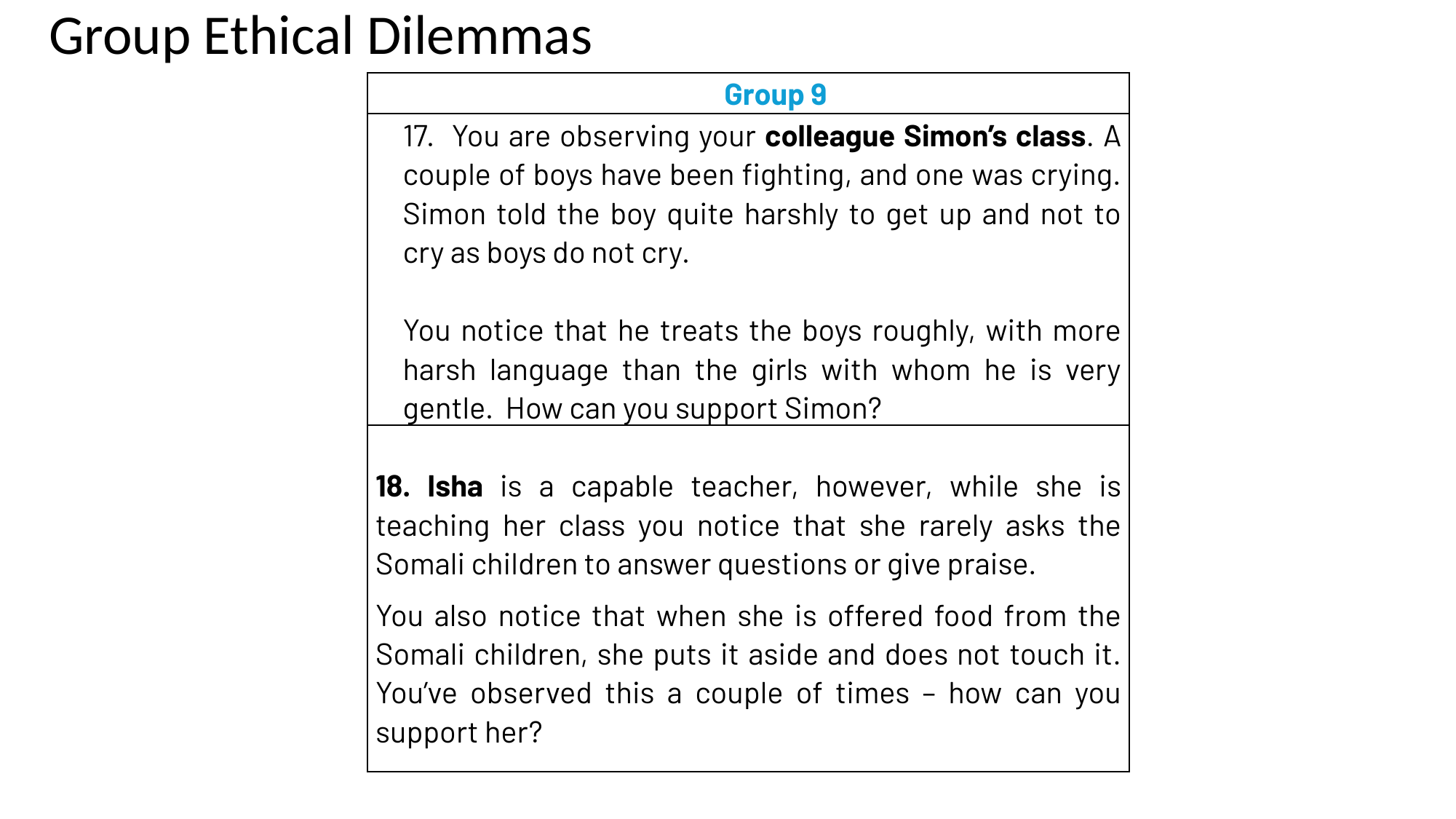

# Group Ethical Dilemmas
| Group 9 |
| --- |
| 17. You are observing your colleague Simon’s class. A couple of boys have been fighting, and one was crying. Simon told the boy quite harshly to get up and not to cry as boys do not cry.   You notice that he treats the boys roughly, with more harsh language than the girls with whom he is very gentle. How can you support Simon? |
| 18. Isha is a capable teacher, however, while she is teaching her class you notice that she rarely asks the Somali children to answer questions or give praise. You also notice that when she is offered food from the Somali children, she puts it aside and does not touch it. You’ve observed this a couple of times – how can you support her? |